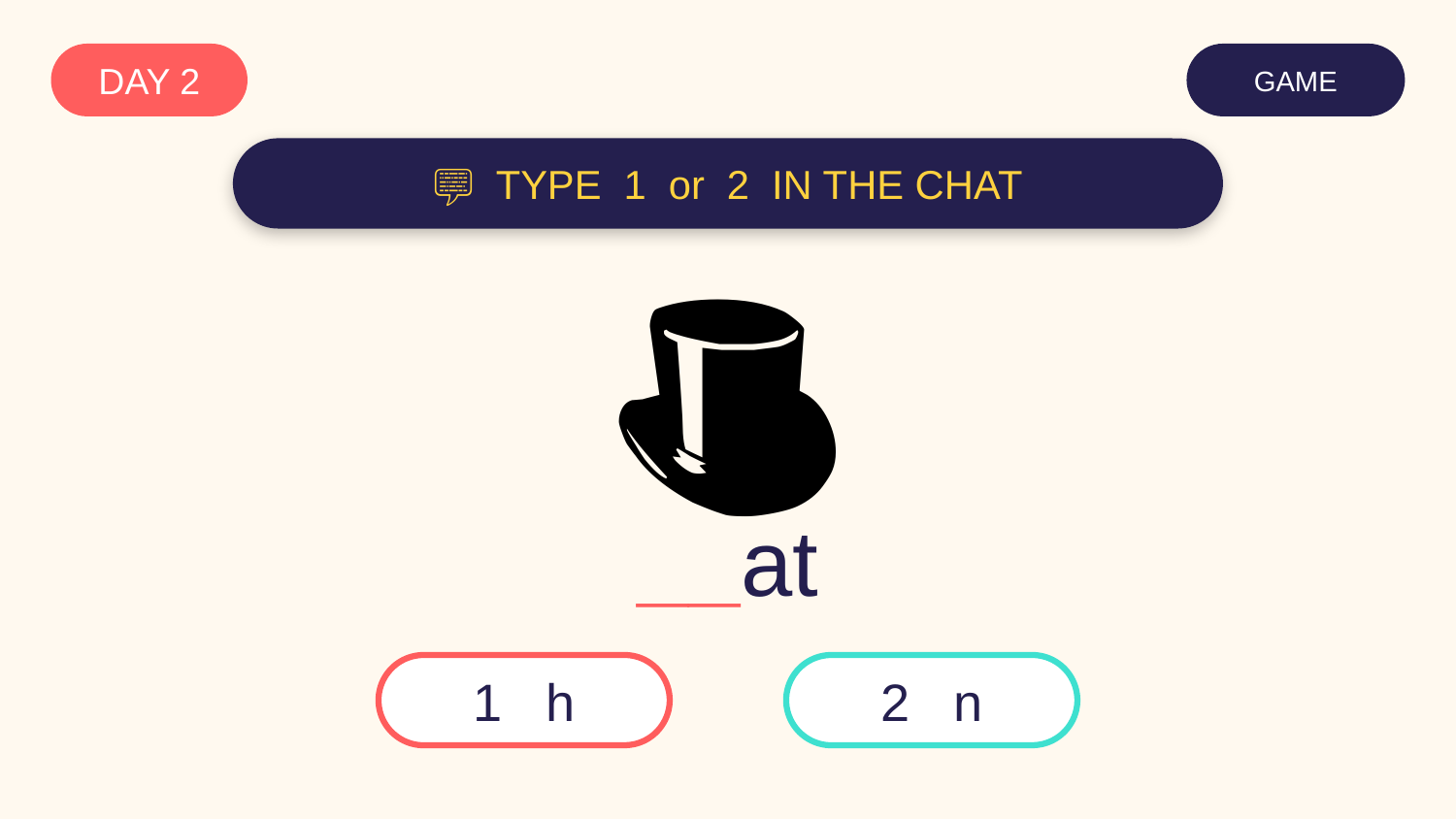

DAY 2

GAME

💬  TYPE  1  or  2  IN THE CHAT
🎩
__at

1   h

2   n